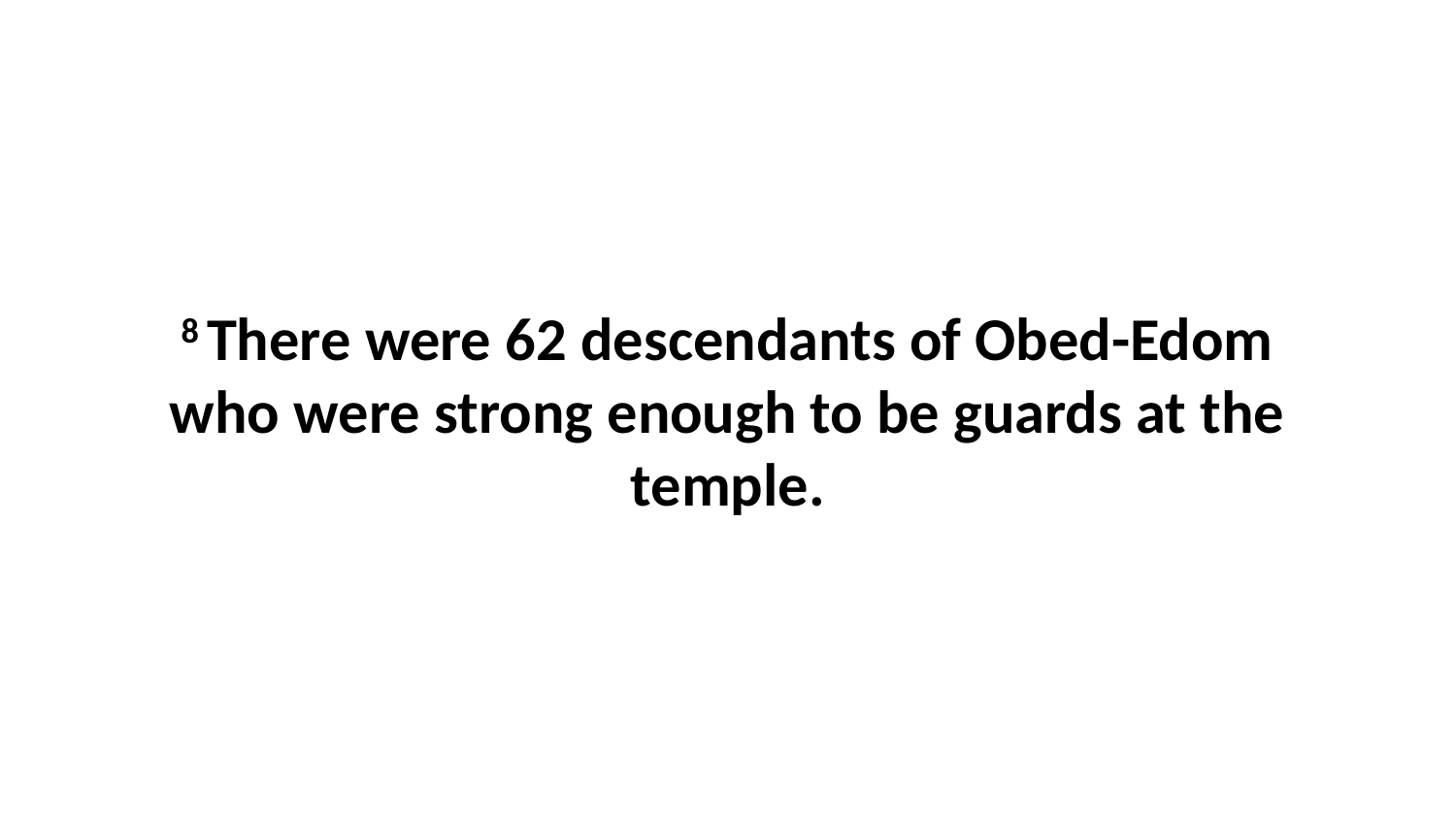

8 There were 62 descendants of Obed-Edom who were strong enough to be guards at the temple.